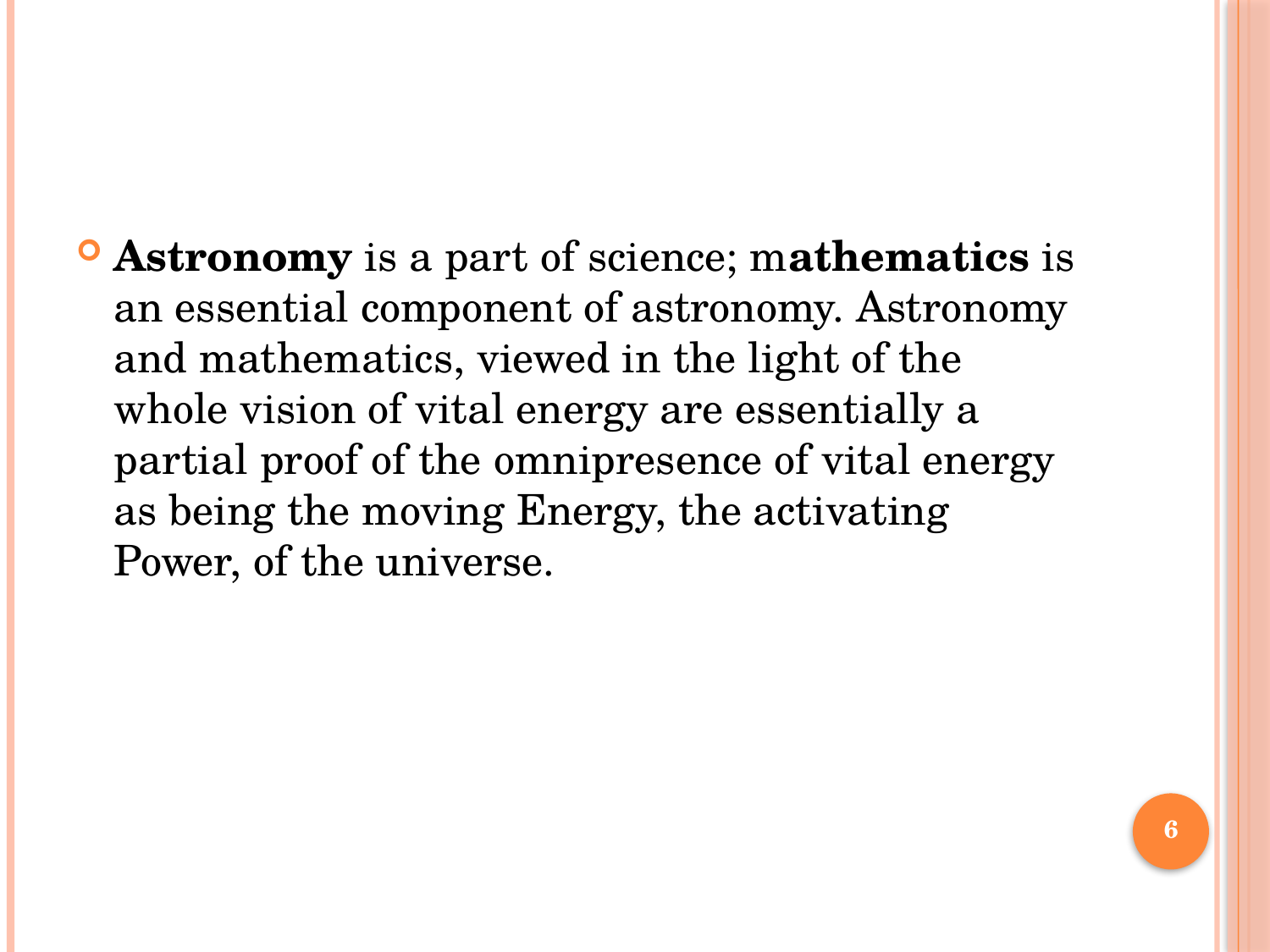

#
Astronomy is a part of science; mathematics is an essential component of astronomy. Astronomy and mathematics, viewed in the light of the whole vision of vital energy are essentially a partial proof of the omnipresence of vital energy as being the moving Energy, the activating Power, of the universe.

6